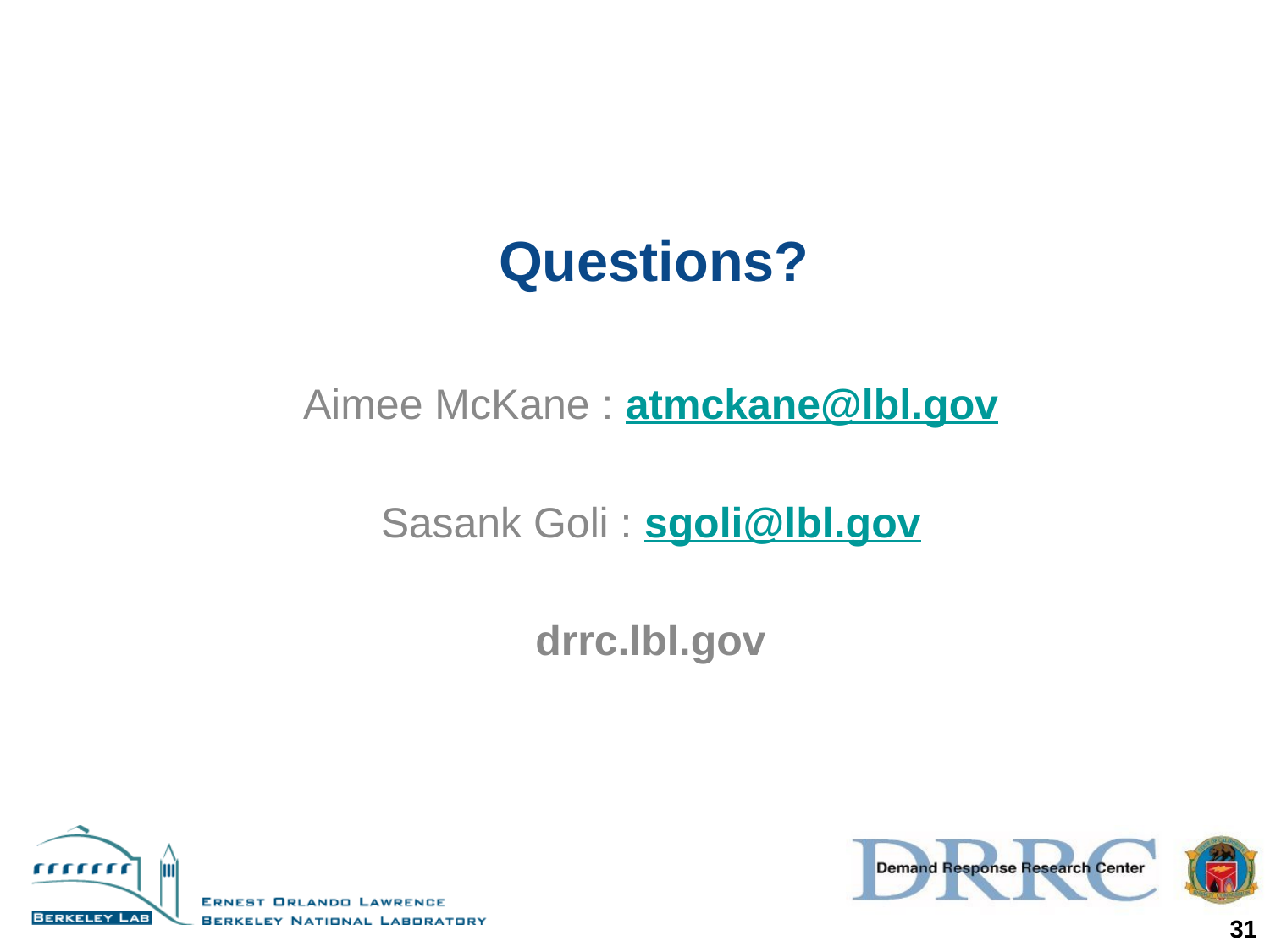

# Questions?
Aimee McKane : atmckane@lbl.gov

Sasank Goli : sgoli@lbl.gov

drrc.lbl.gov
31